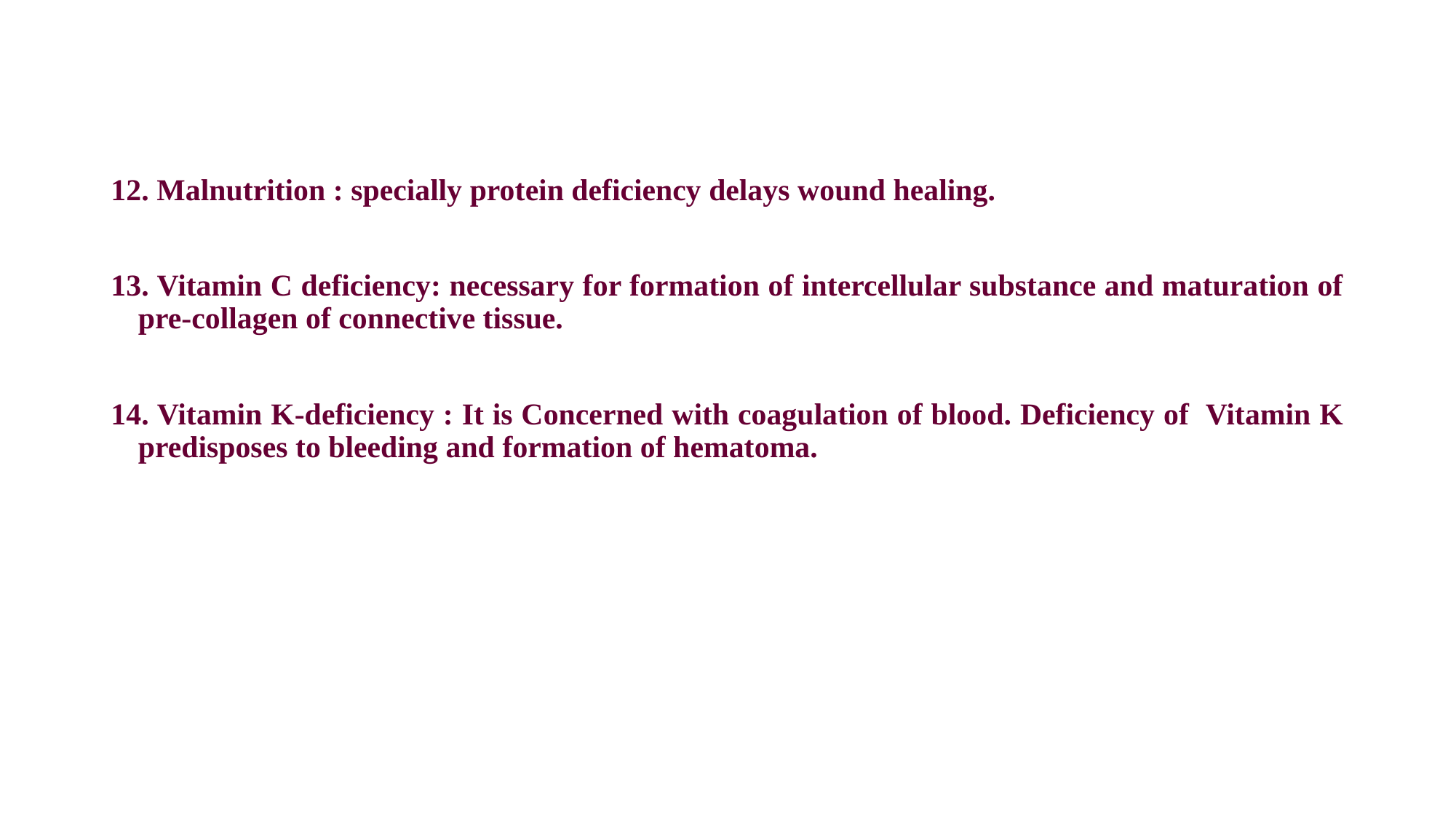

12. Malnutrition : specially protein deficiency delays wound healing.

13. Vitamin C deficiency: necessary for formation of intercellular substance and maturation of pre-collagen of connective tissue.

14. Vitamin K-deficiency : It is Concerned with coagulation of blood. Deficiency of  Vitamin K predisposes to bleeding and formation of hematoma.